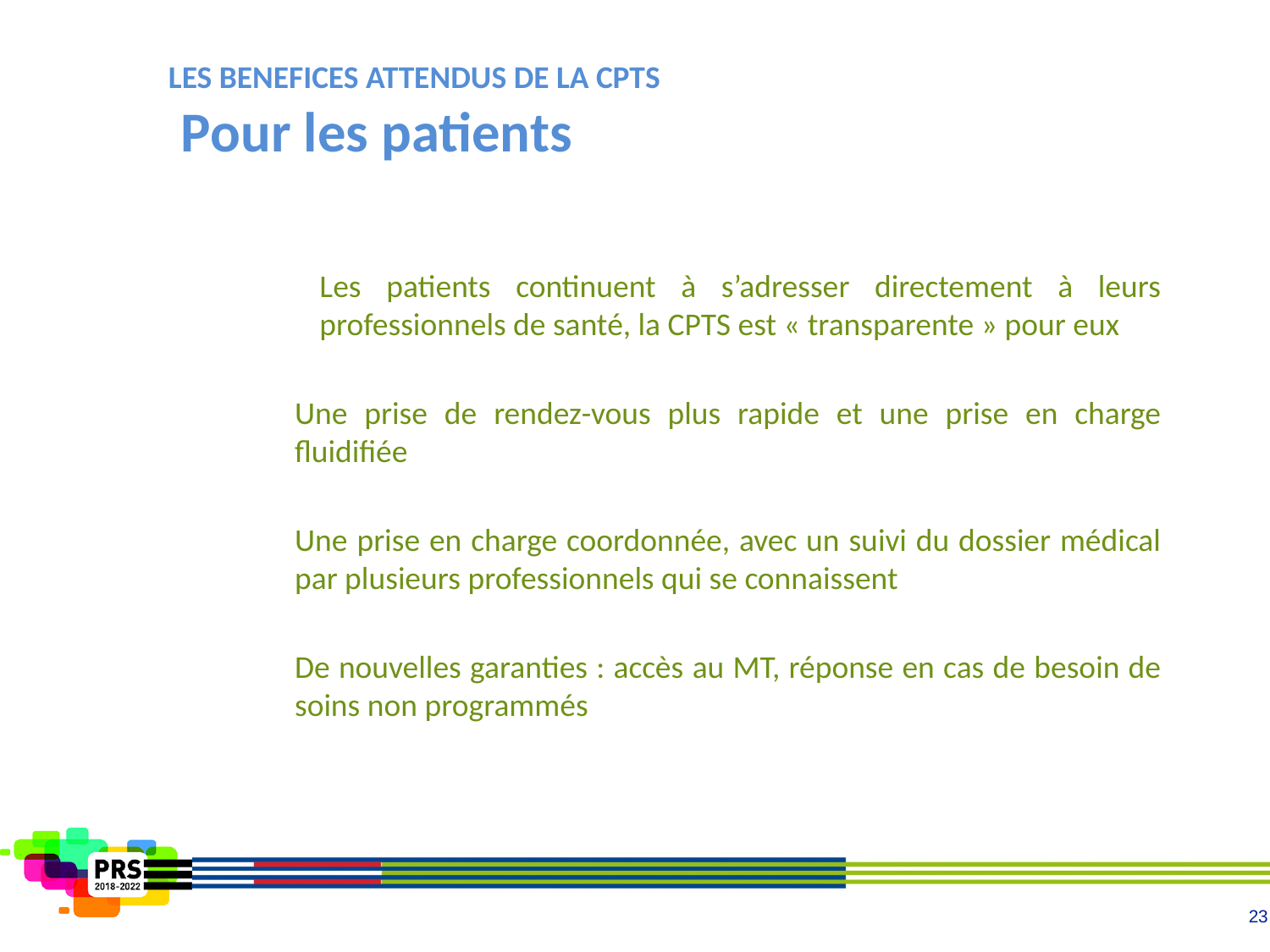

# LES BENEFICES ATTENDUS DE LA CPTS Pour les patients

Les patients continuent à s’adresser directement à leurs professionnels de santé, la CPTS est « transparente » pour eux

Une prise de rendez-vous plus rapide et une prise en charge fluidifiée

Une prise en charge coordonnée, avec un suivi du dossier médical par plusieurs professionnels qui se connaissent

De nouvelles garanties : accès au MT, réponse en cas de besoin de soins non programmés